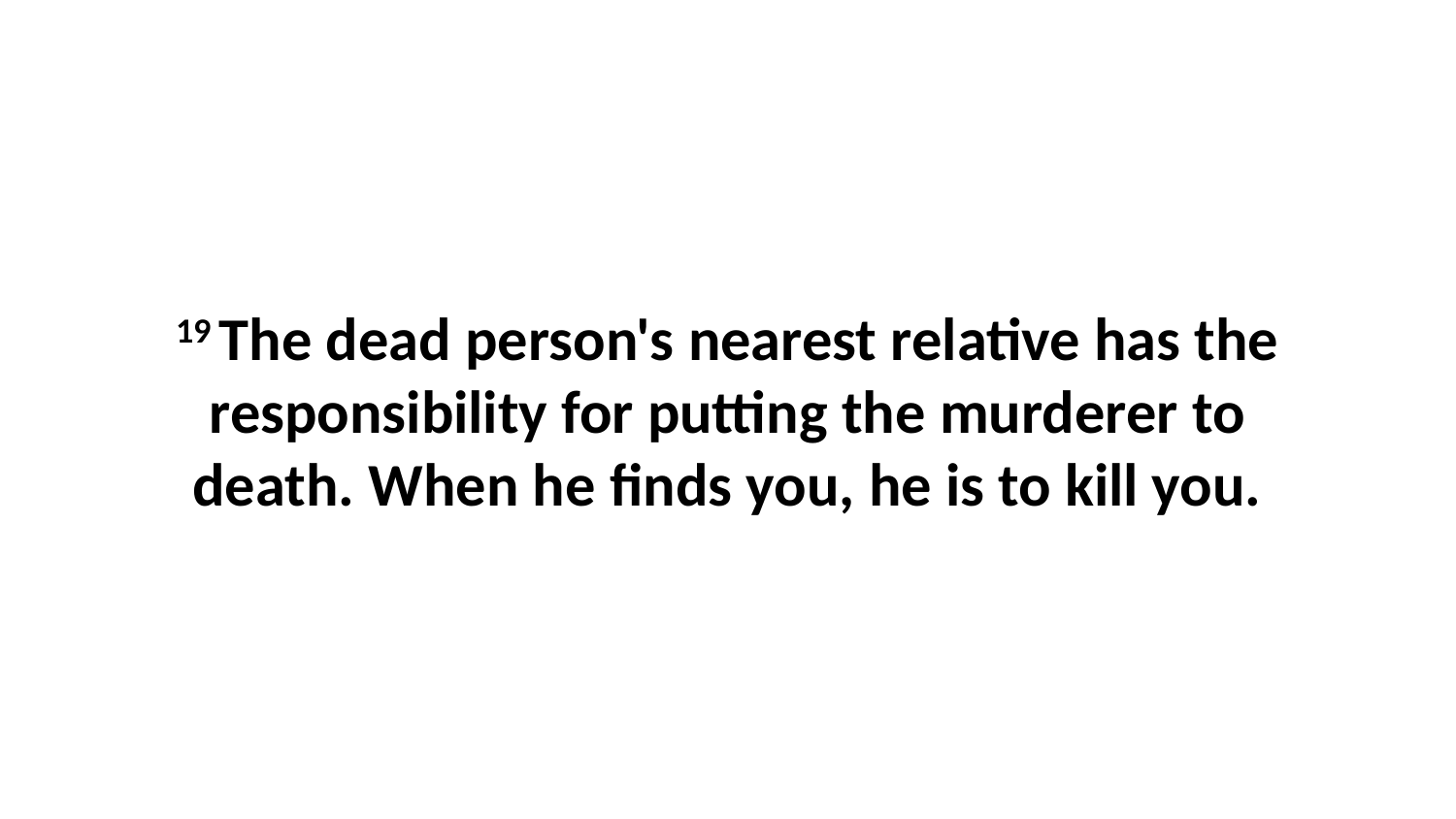

19 The dead person's nearest relative has the responsibility for putting the murderer to death. When he finds you, he is to kill you.